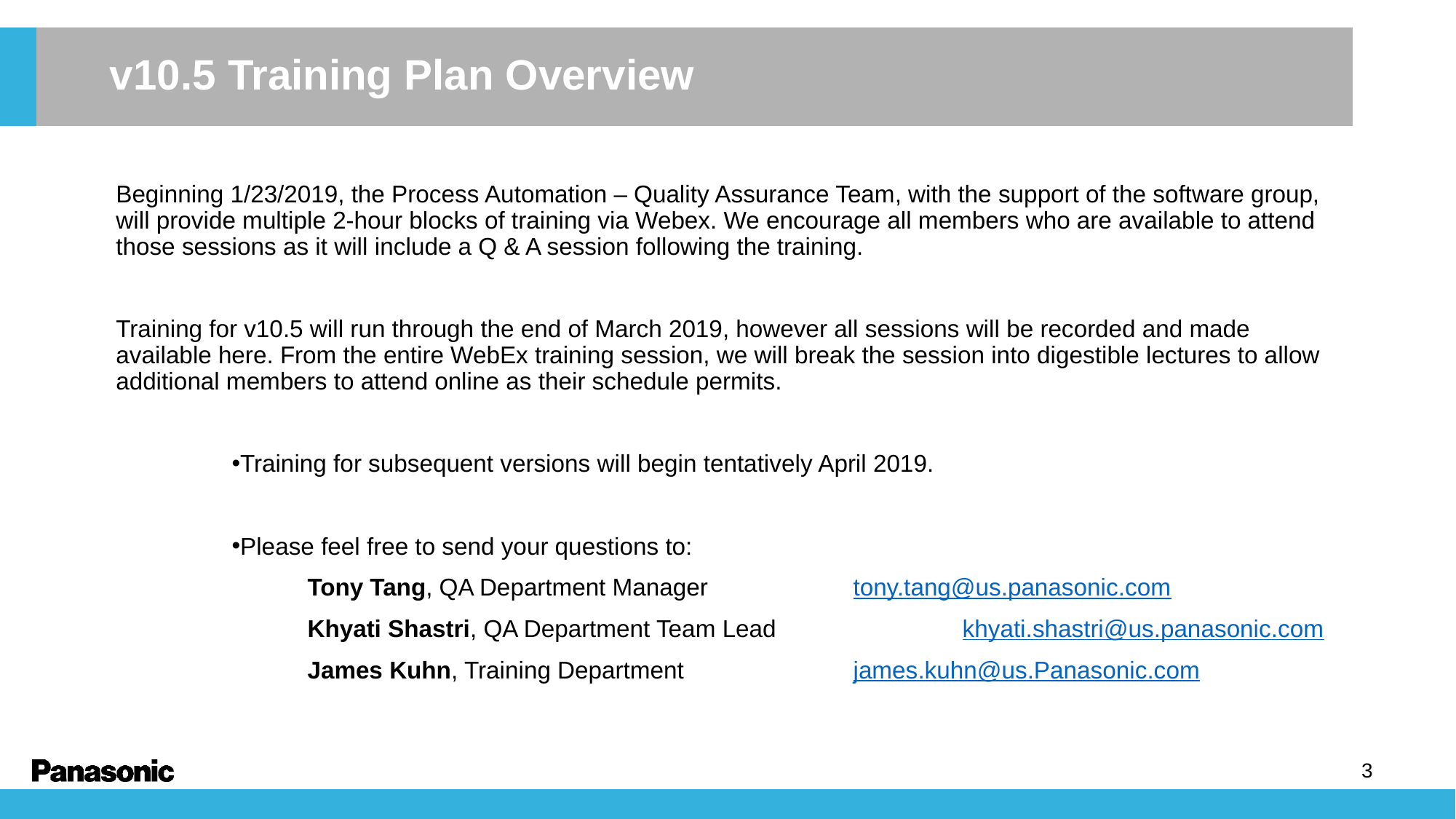

v10.5 Training Plan Overview
Beginning 1/23/2019, the Process Automation – Quality Assurance Team, with the support of the software group, will provide multiple 2-hour blocks of training via Webex. We encourage all members who are available to attend those sessions as it will include a Q & A session following the training.

Training for v10.5 will run through the end of March 2019, however all sessions will be recorded and made available here. From the entire WebEx training session, we will break the session into digestible lectures to allow additional members to attend online as their schedule permits.

Training for subsequent versions will begin tentatively April 2019.

Please feel free to send your questions to:
	Tony Tang, QA Department Manager		tony.tang@us.panasonic.com
	Khyati Shastri, QA Department Team Lead		khyati.shastri@us.panasonic.com
	James Kuhn, Training Department		james.kuhn@us.Panasonic.com